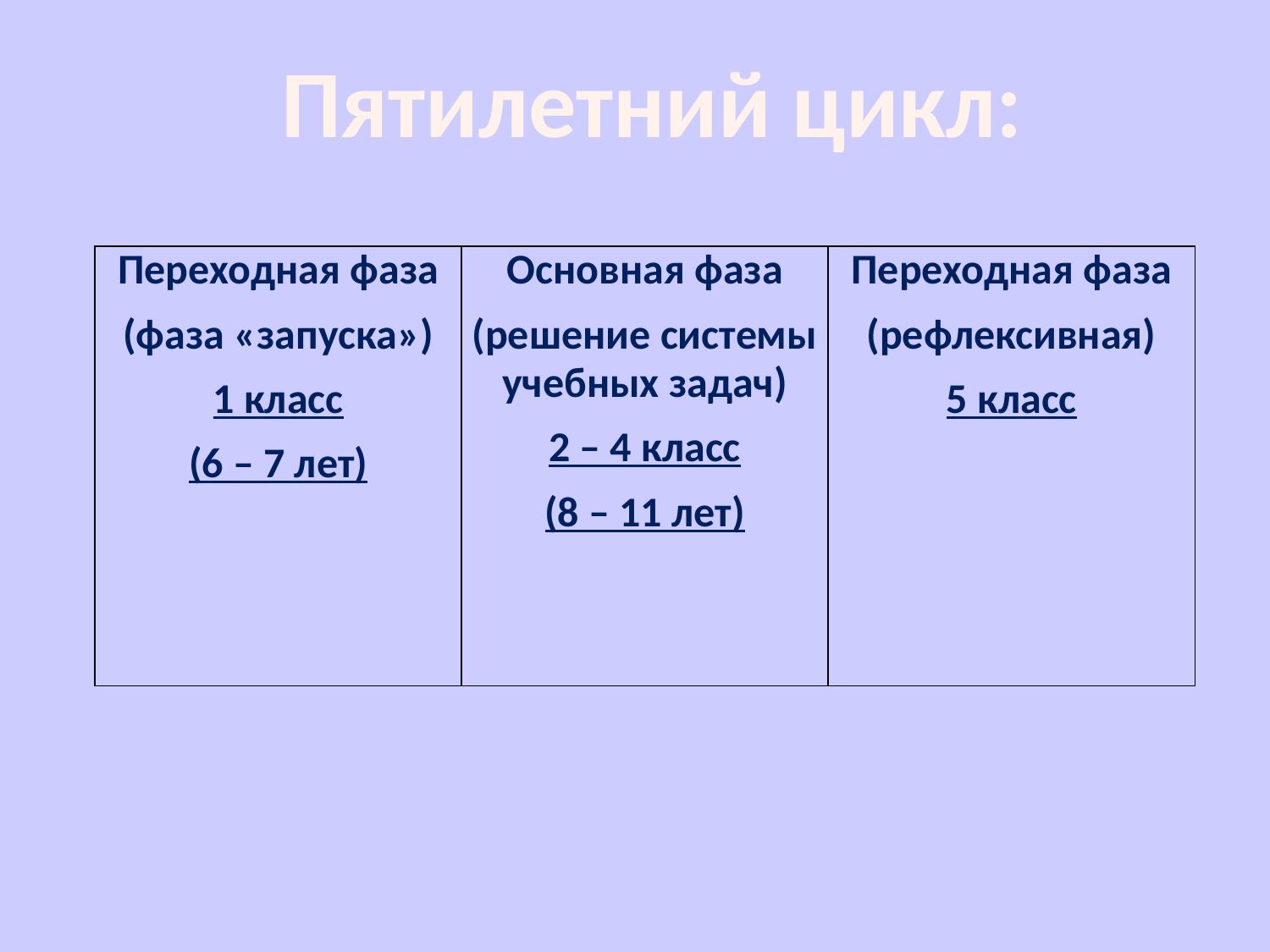

Пятилетний цикл:
| Переходная фаза (фаза «запуска») 1 класс (6 – 7 лет) | Основная фаза (решение системы учебных задач) 2 – 4 класс (8 – 11 лет) | Переходная фаза (рефлексивная) 5 класс |
| --- | --- | --- |